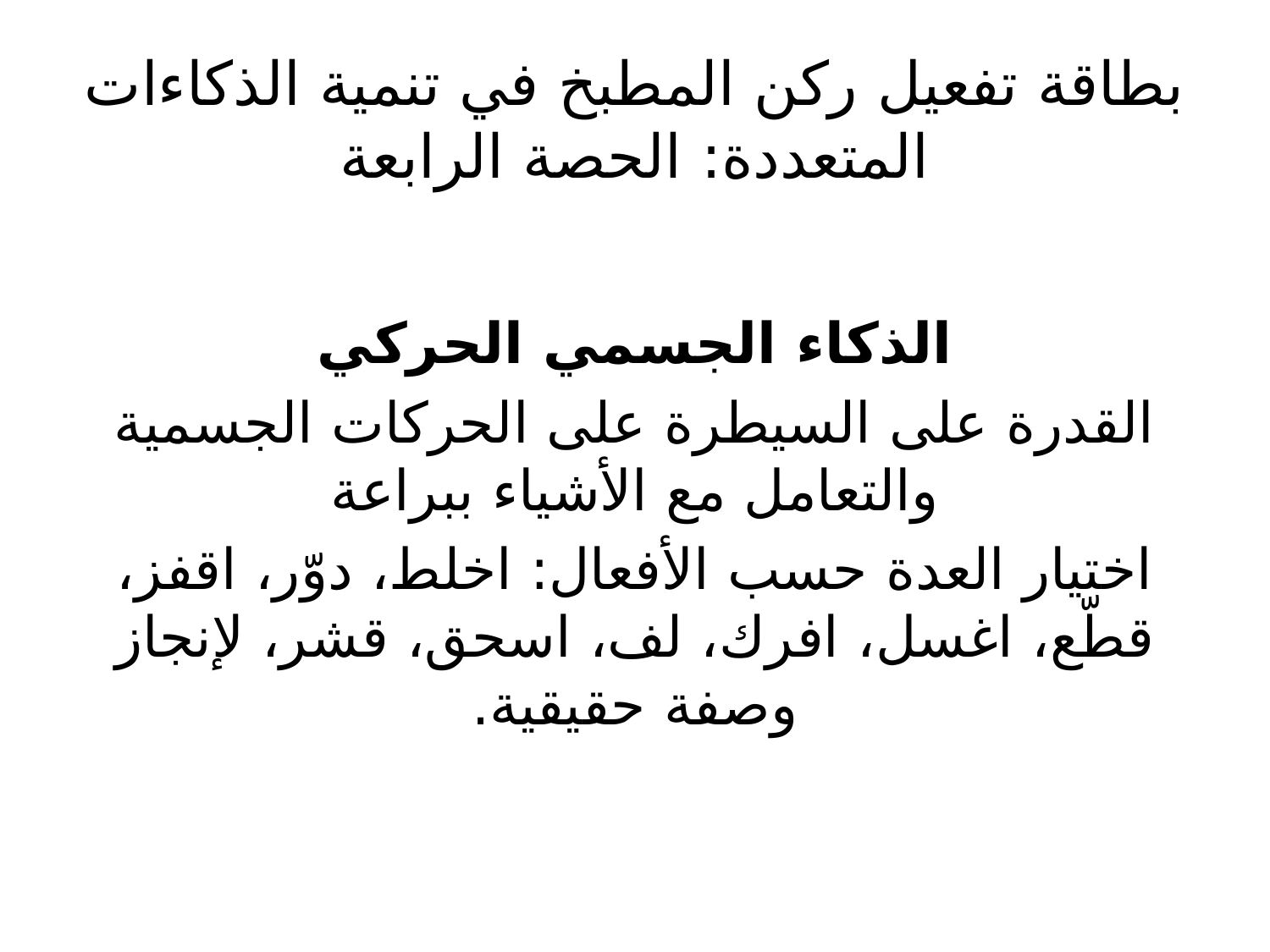

# بطاقة تفعيل ركن المطبخ في تنمية الذكاءات المتعددة: الحصة الرابعة

الذكاء الجسمي الحركي
القدرة على السيطرة على الحركات الجسمية والتعامل مع الأشياء ببراعة
اختيار العدة حسب الأفعال: اخلط، دوّر، اقفز، قطّع، اغسل، افرك، لف، اسحق، قشر، لإنجاز وصفة حقيقية.